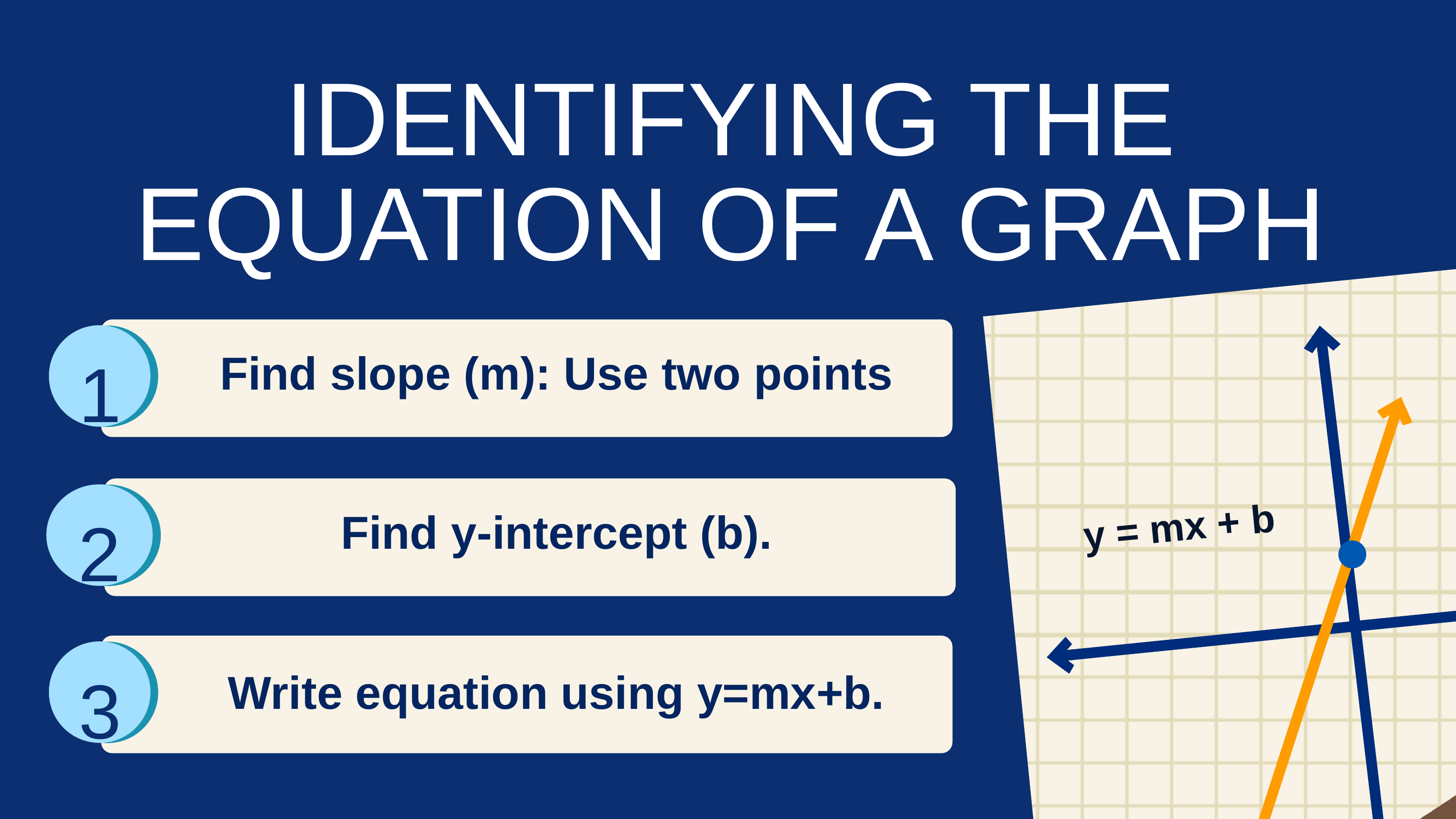

IDENTIFYING THE EQUATION OF A GRAPH

1

Find slope (m): Use two points

2
y = mx + b
Find y-intercept (b).

3
Write equation using y=mx+b.